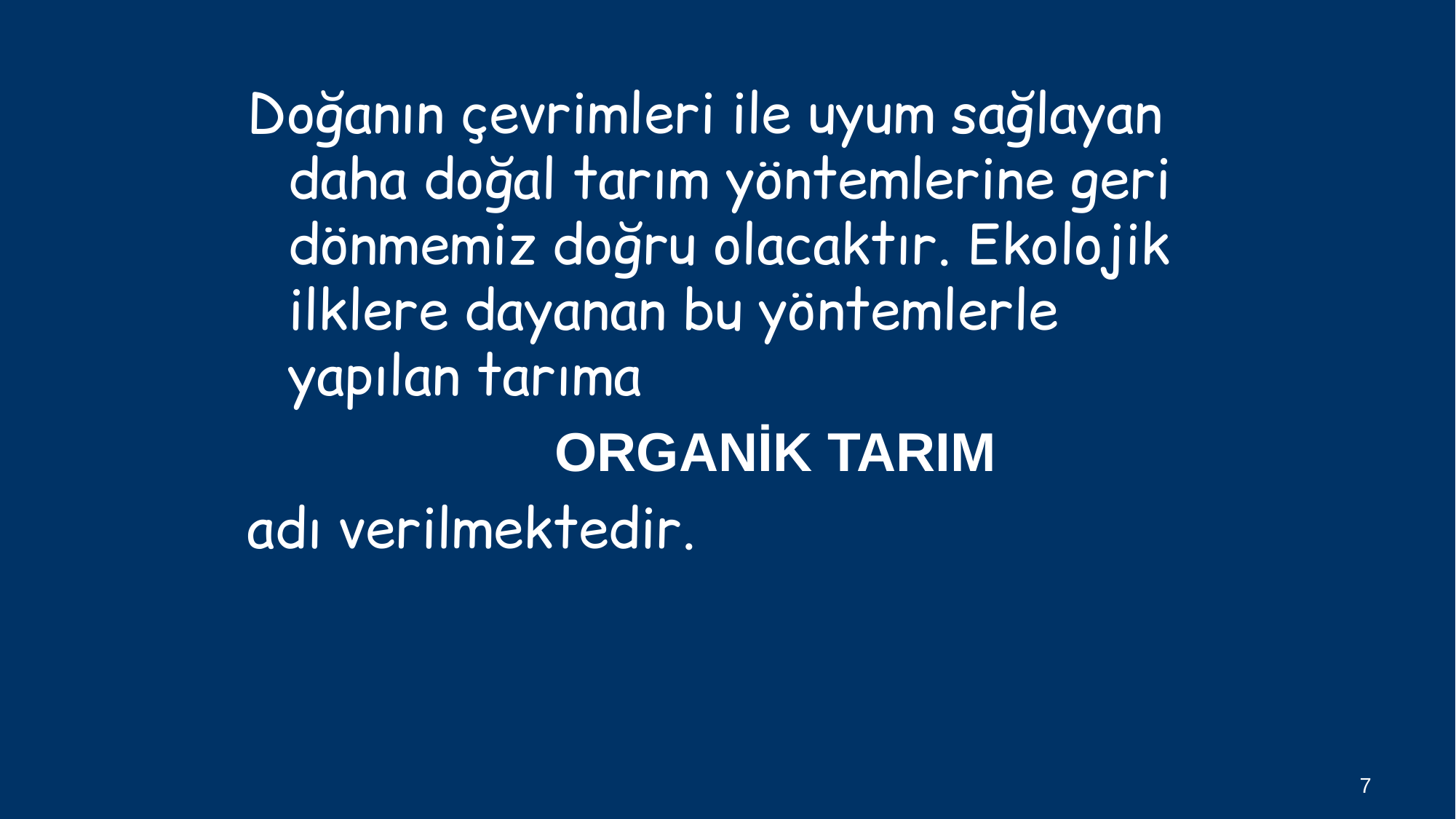

Doğanın çevrimleri ile uyum sağlayan daha doğal tarım yöntemlerine geri dönmemiz doğru olacaktır. Ekolojik ilklere dayanan bu yöntemlerle yapılan tarıma
             ORGANİK TARIM
adı verilmektedir.
7